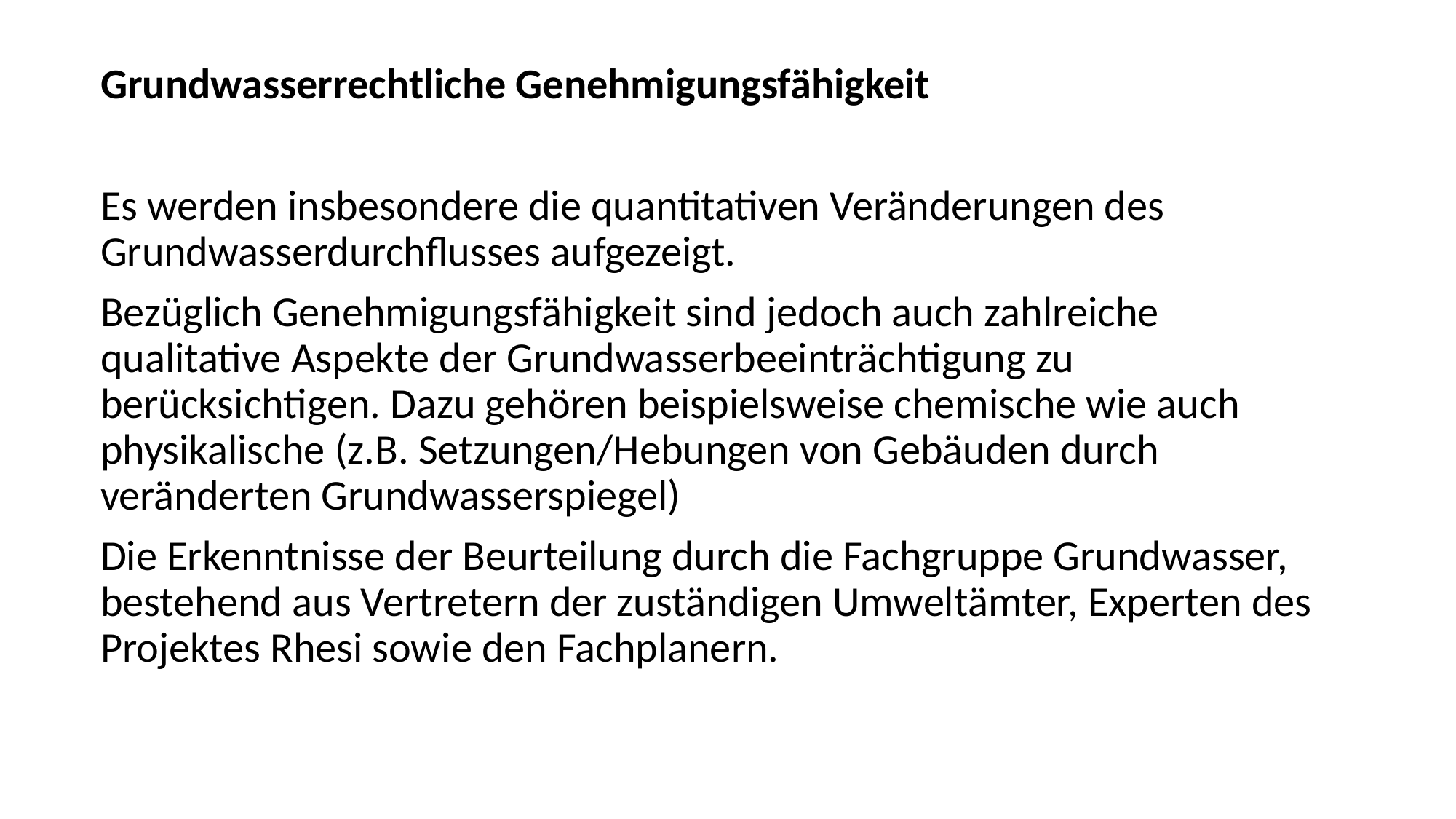

Grundwasserrechtliche Genehmigungsfähigkeit

Es werden insbesondere die quantitativen Veränderungen des Grundwasserdurchflusses aufgezeigt.
Bezüglich Genehmigungsfähigkeit sind jedoch auch zahlreiche qualitative Aspekte der Grundwasserbeeinträchtigung zu berücksichtigen. Dazu gehören beispielsweise chemische wie auch physikalische (z.B. Setzungen/Hebungen von Gebäuden durch veränderten Grundwasserspiegel)
Die Erkenntnisse der Beurteilung durch die Fachgruppe Grundwasser, bestehend aus Vertretern der zuständigen Umweltämter, Experten des Projektes Rhesi sowie den Fachplanern.